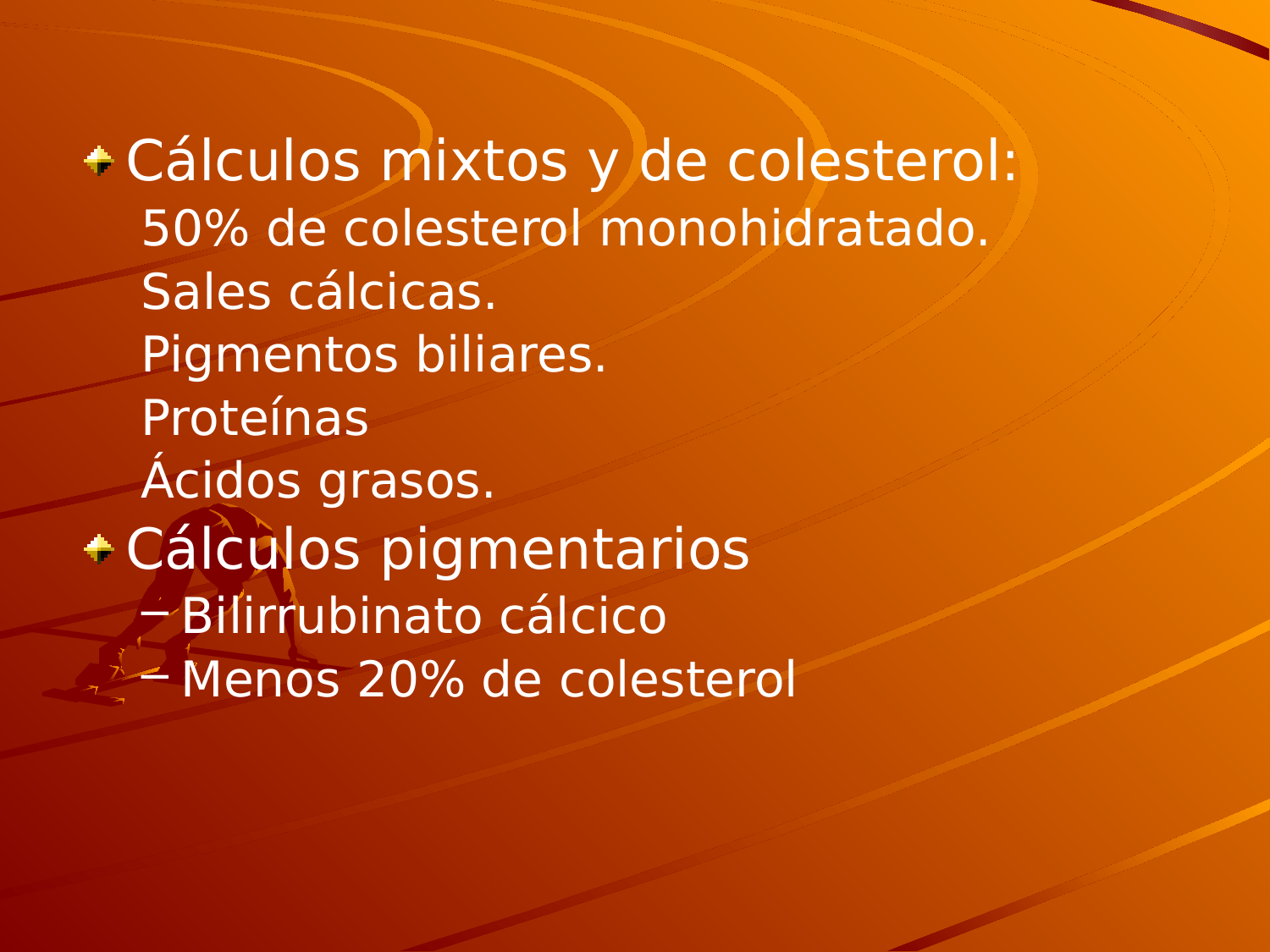

Cálculos mixtos y de colesterol:
50% de colesterol monohidratado.
Sales cálcicas.
Pigmentos biliares.
Proteínas
Ácidos grasos.
Cálculos pigmentarios
Bilirrubinato cálcico
Menos 20% de colesterol